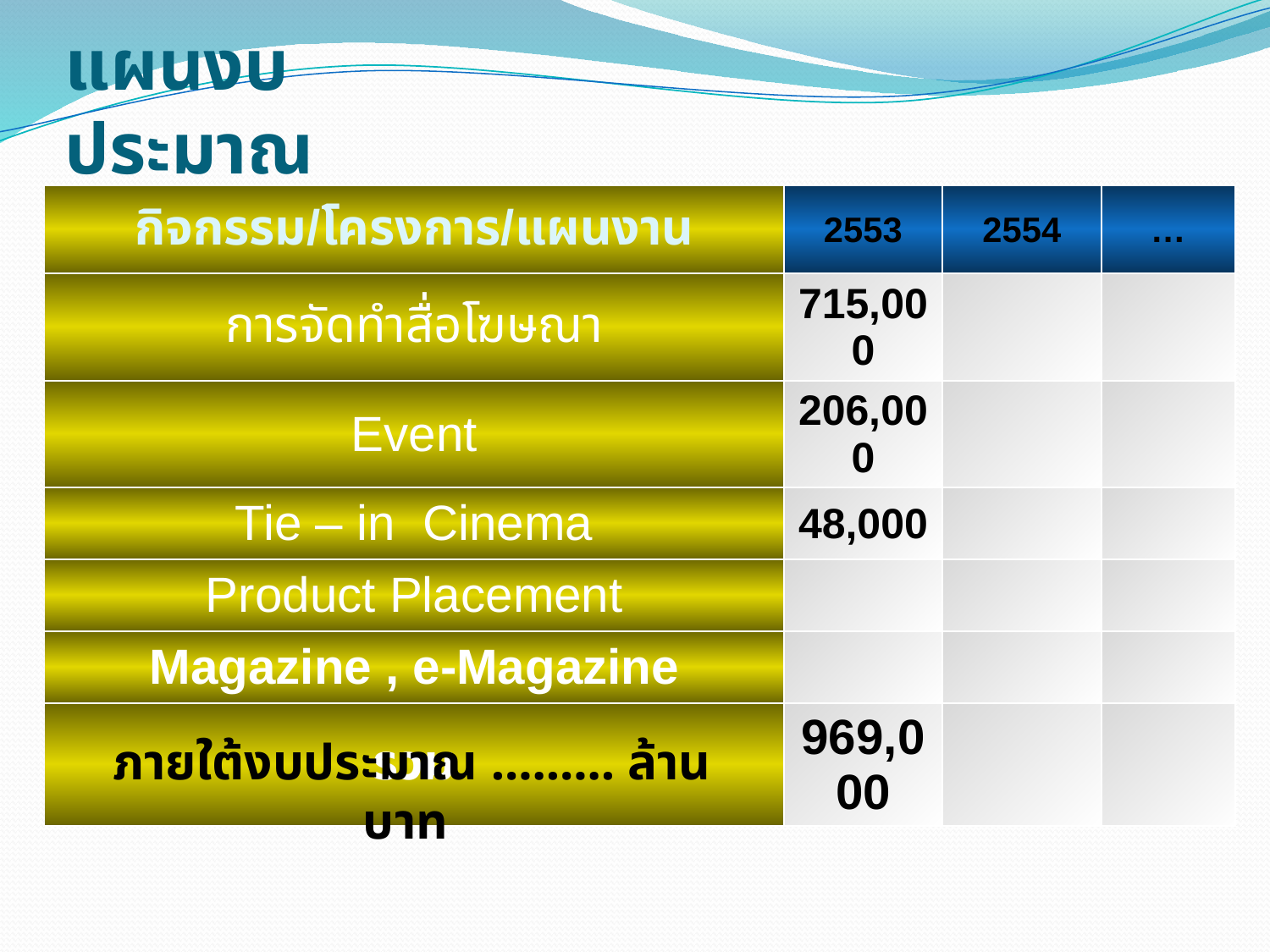

# แผนงบประมาณ
| กิจกรรม/โครงการ/แผนงาน | 2553 | 2554 | … |
| --- | --- | --- | --- |
| การจัดทำสื่อโฆษณา | 715,000 |  |  |
| Event | 206,000 |  |  |
| Tie – in Cinema | 48,000 |  |  |
| Product Placement |  |  |  |
| Magazine , e-Magazine |  |  |  |
| รวม | 969,000 |  |  |
ภายใต้งบประมาณ ……… ล้านบาท